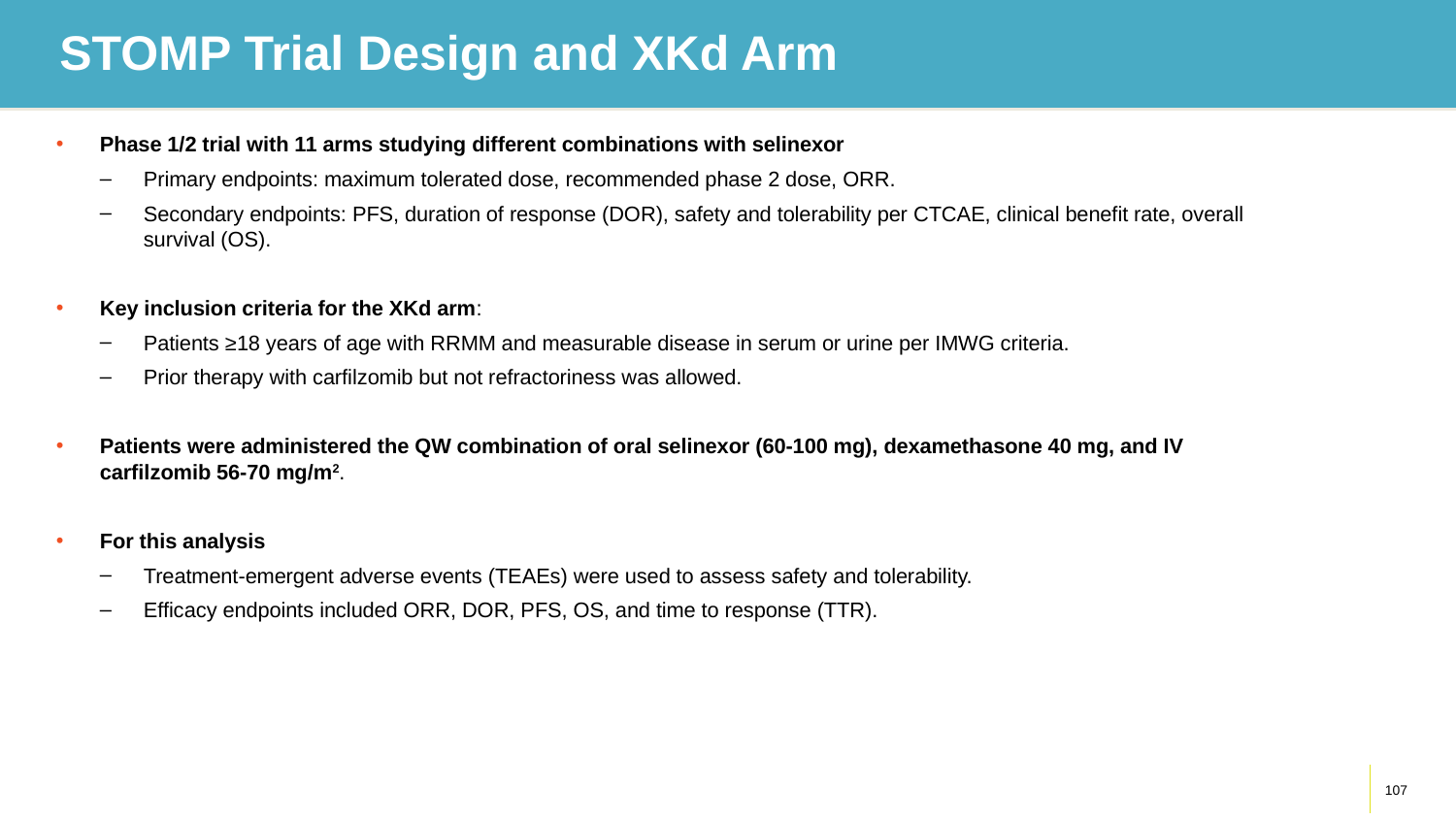

# STOMP Trial Design and XKd Arm
Phase 1/2 trial with 11 arms studying different combinations with selinexor
Primary endpoints: maximum tolerated dose, recommended phase 2 dose, ORR.
Secondary endpoints: PFS, duration of response (DOR), safety and tolerability per CTCAE, clinical benefit rate, overall survival (OS).

Key inclusion criteria for the XKd arm:
Patients ≥18 years of age with RRMM and measurable disease in serum or urine per IMWG criteria.
Prior therapy with carfilzomib but not refractoriness was allowed.

Patients were administered the QW combination of oral selinexor (60-100 mg), dexamethasone 40 mg, and IV carfilzomib 56-70 mg/m2.

For this analysis
Treatment-emergent adverse events (TEAEs) were used to assess safety and tolerability.
Efficacy endpoints included ORR, DOR, PFS, OS, and time to response (TTR).

107